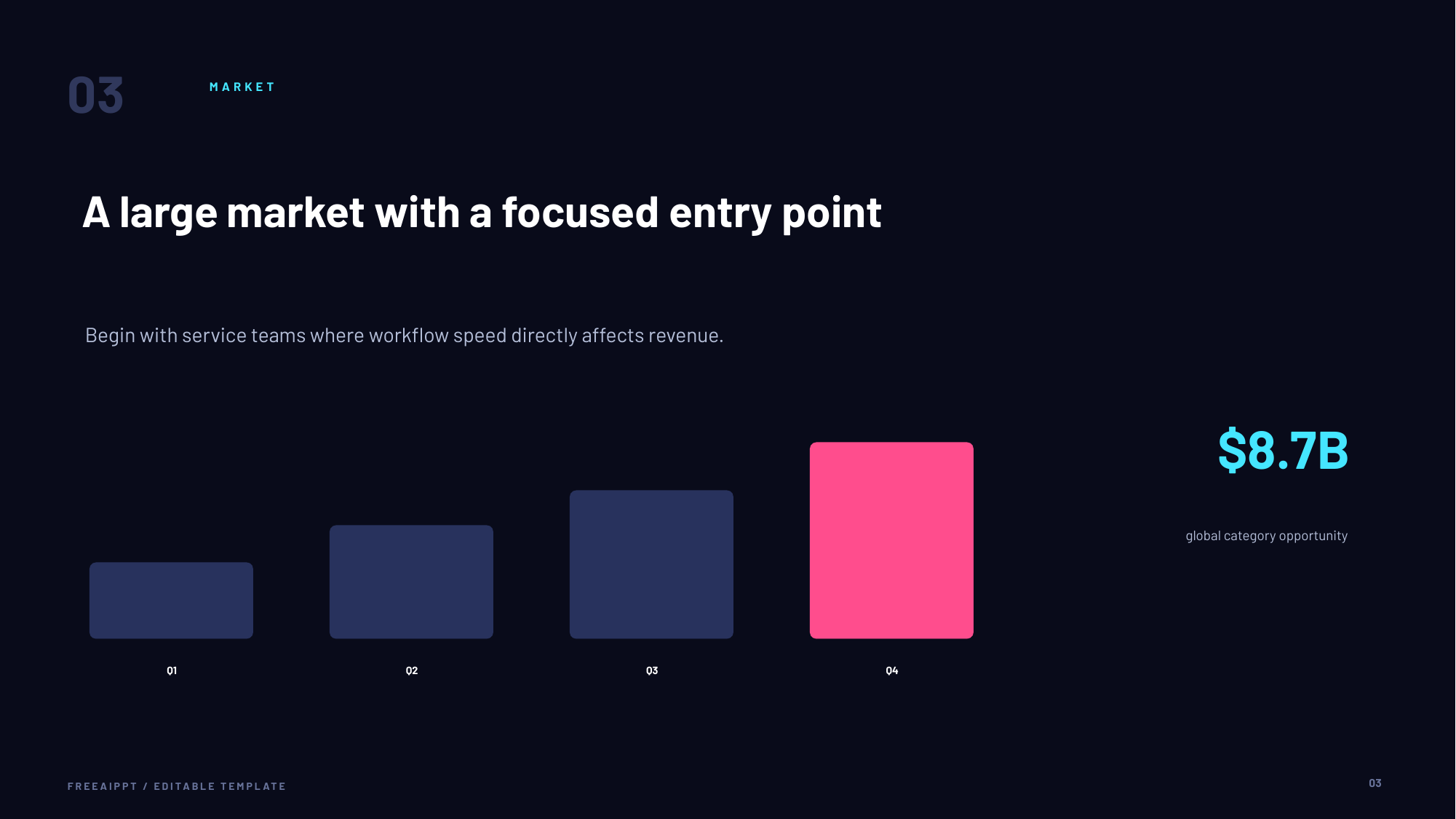

03
MARKET
A large market with a focused entry point
Begin with service teams where workflow speed directly affects revenue.
$8.7B

global category opportunity

Q1
Q2
Q3
Q4
03
FREEAIPPT / EDITABLE TEMPLATE